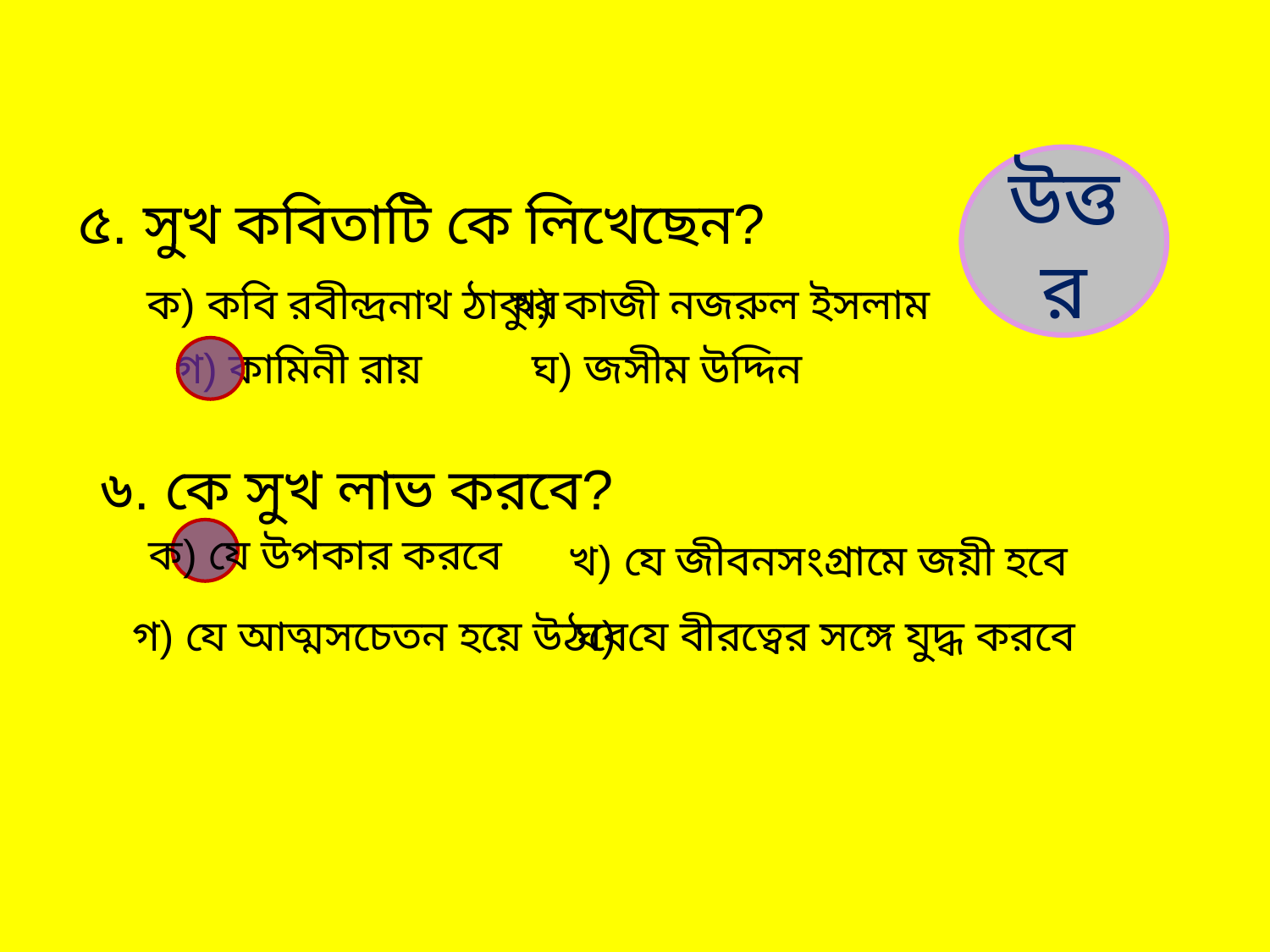

উত্তর
৫. সুখ কবিতাটি কে লিখেছেন?
ক) কবি রবীন্দ্রনাথ ঠাকুর
খ) কাজী নজরুল ইসলাম
গ) কামিনী রায়
ঘ) জসীম উদ্দিন

৬. কে সুখ লাভ করবে?

ক) যে উপকার করবে
খ) যে জীবনসংগ্রামে জয়ী হবে
গ) যে আত্মসচেতন হয়ে উঠবে
ঘ) যে বীরত্বের সঙ্গে যুদ্ধ করবে